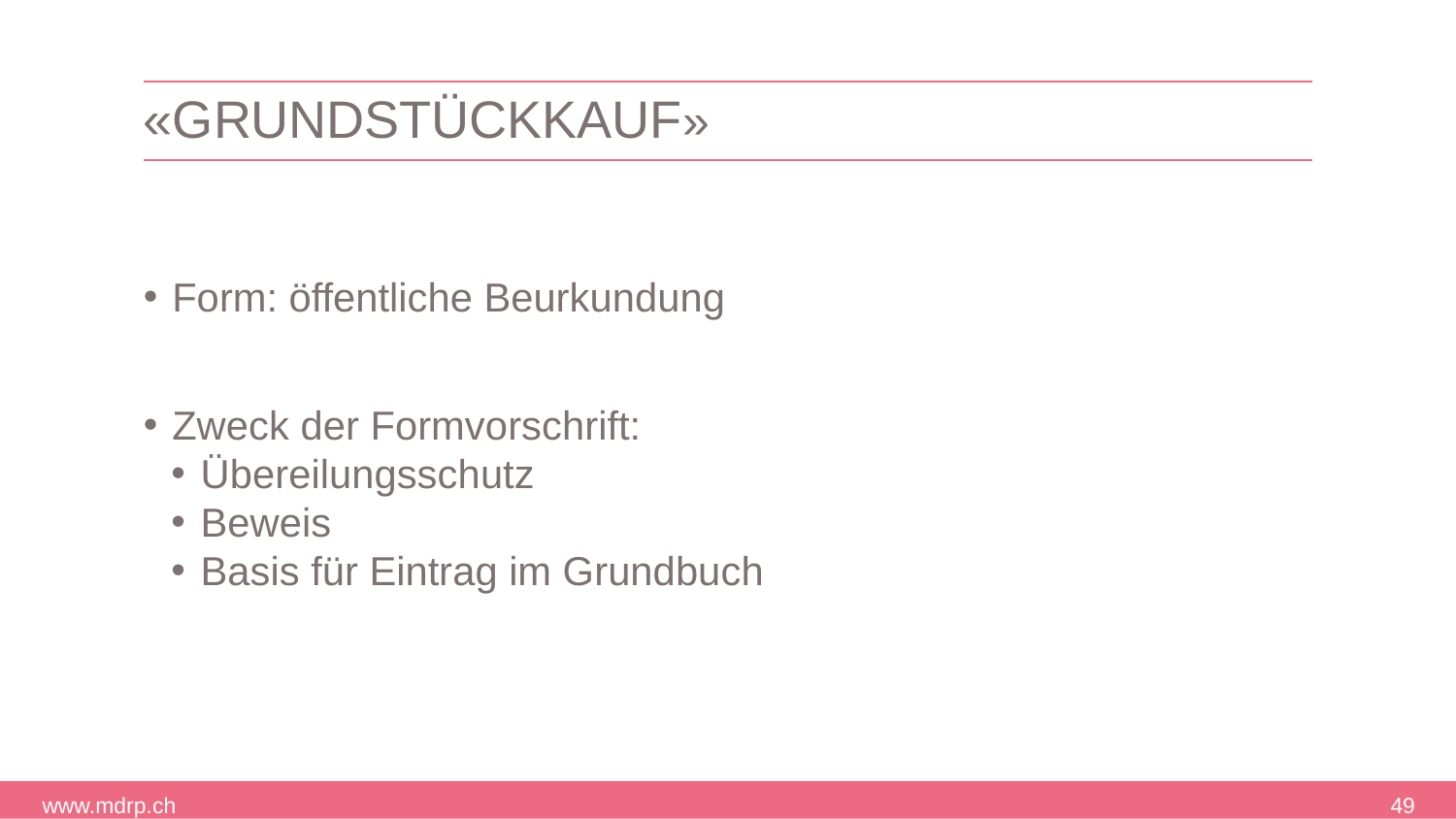

# «Grundstückkauf»
Form: öffentliche Beurkundung

Zweck der Formvorschrift:
Übereilungsschutz
Beweis
Basis für Eintrag im Grundbuch
49